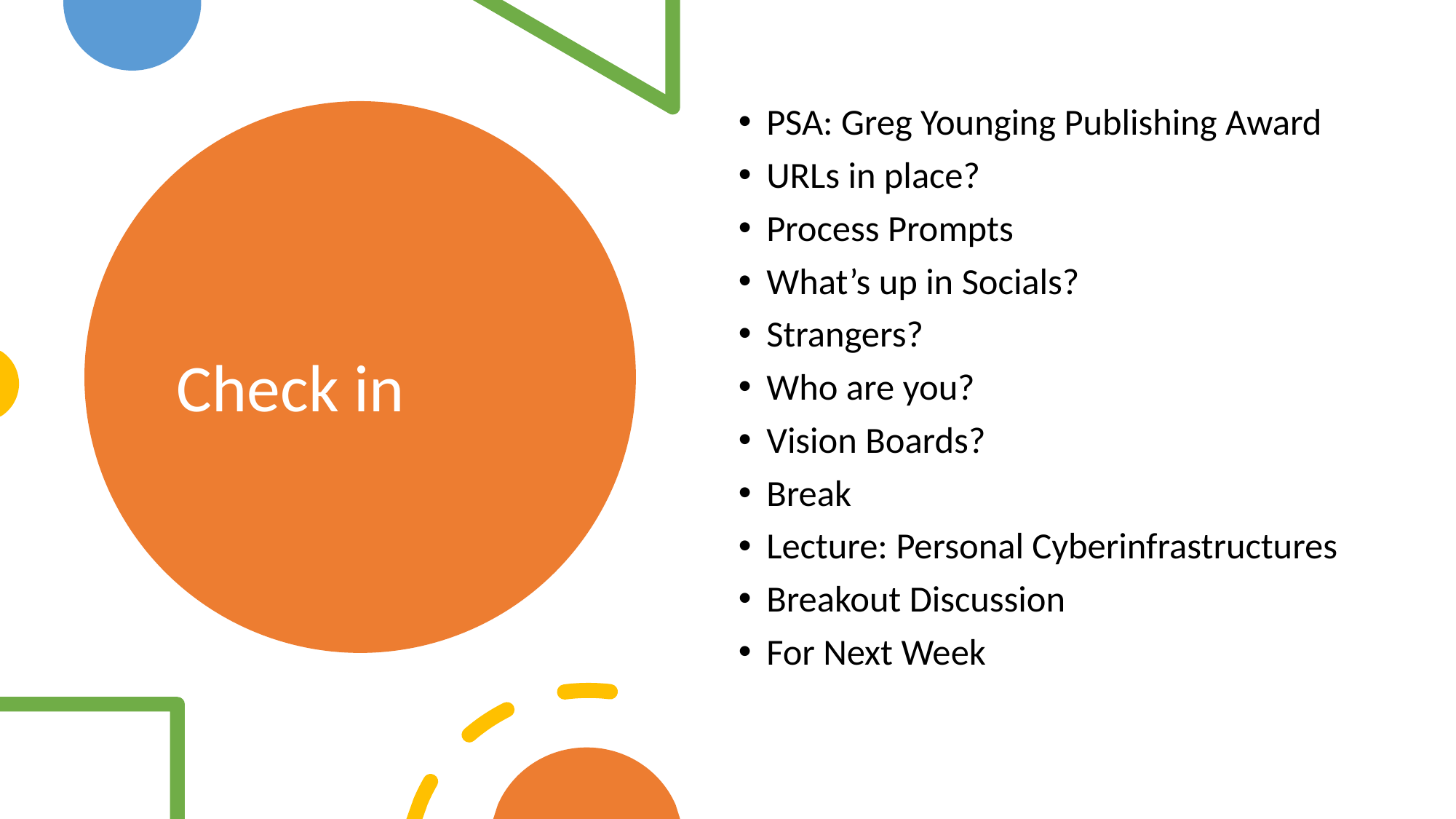

PSA: Greg Younging Publishing Award
URLs in place?
Process Prompts
What’s up in Socials?
Strangers?
Who are you?
Vision Boards?
Break
Lecture: Personal Cyberinfrastructures
Breakout Discussion
For Next Week

# Check in